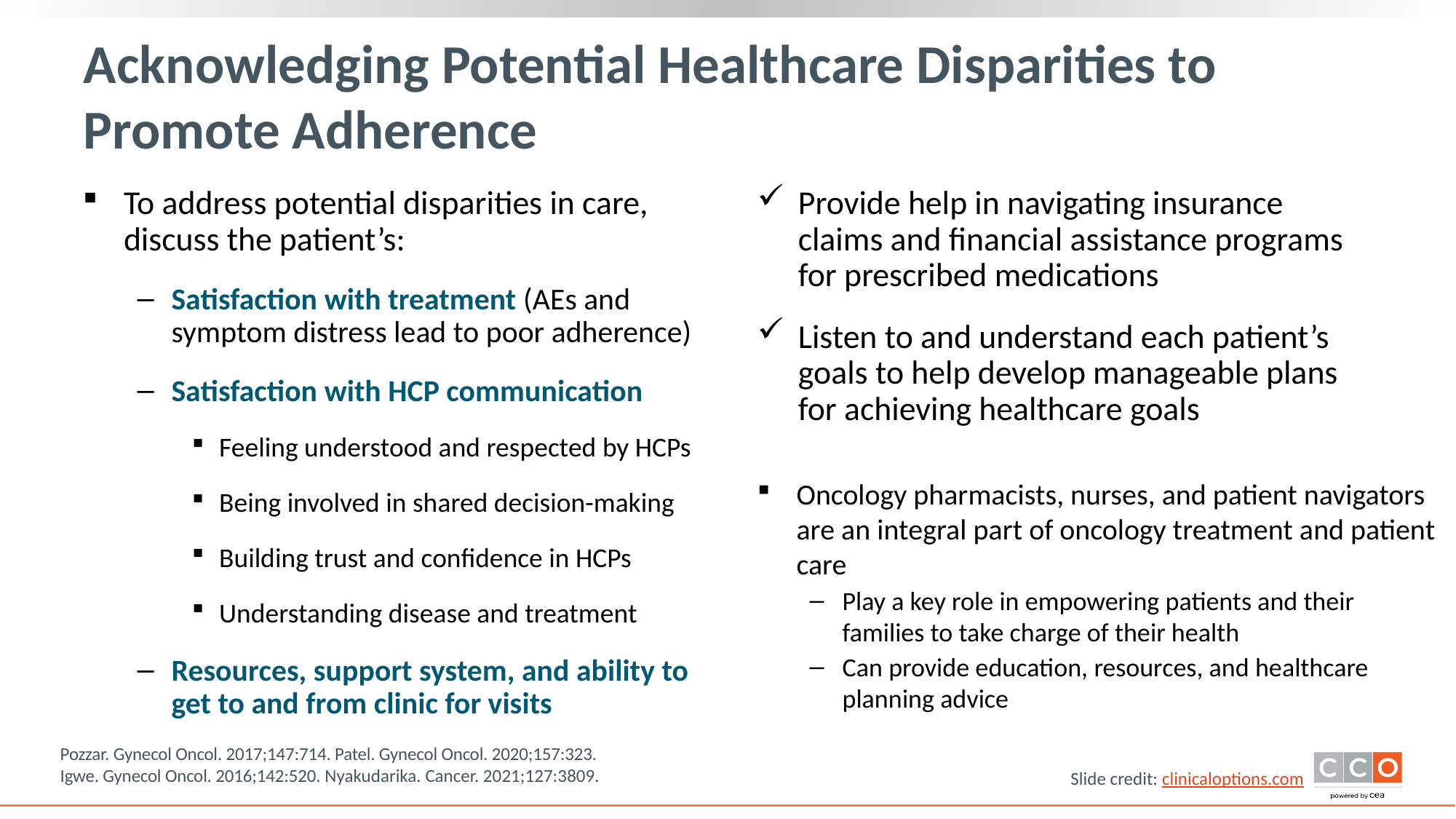

# Acknowledging Potential Healthcare Disparities to Promote Adherence
To address potential disparities in care, discuss the patient’s:
Satisfaction with treatment (AEs and symptom distress lead to poor adherence)
Satisfaction with HCP communication
Feeling understood and respected by HCPs
Being involved in shared decision-making
Building trust and confidence in HCPs
Understanding disease and treatment
Resources, support system, and ability to get to and from clinic for visits

Provide help in navigating insurance claims and financial assistance programs for prescribed medications
Listen to and understand each patient’s goals to help develop manageable plans for achieving healthcare goals

Oncology pharmacists, nurses, and patient navigators are an integral part of oncology treatment and patient care
Play a key role in empowering patients and their families to take charge of their health
Can provide education, resources, and healthcare planning advice

Pozzar. Gynecol Oncol. 2017;147:714. Patel. Gynecol Oncol. 2020;157:323.
Igwe. Gynecol Oncol. 2016;142:520. Nyakudarika. Cancer. 2021;127:3809.